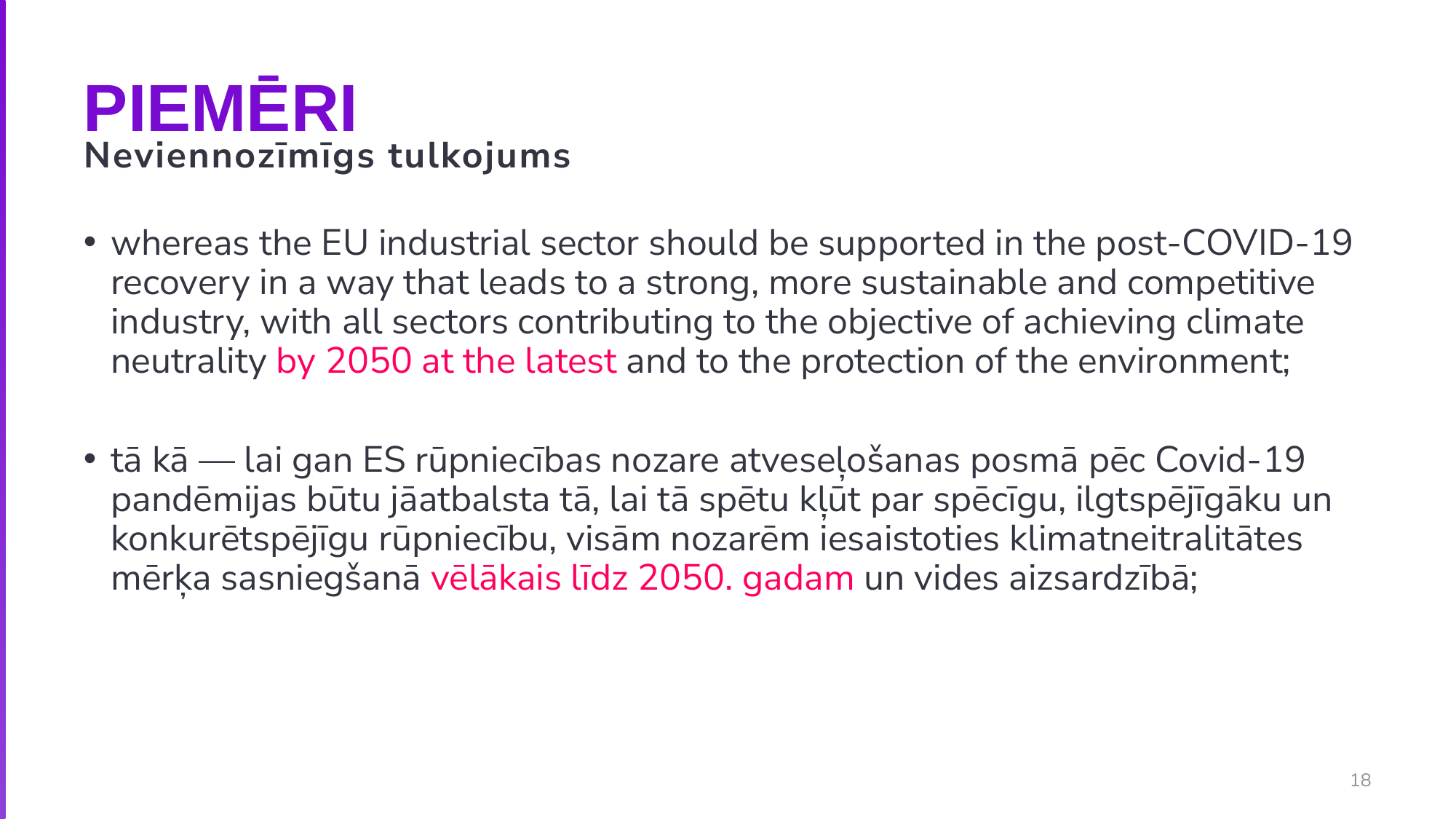

# PIEMĒRI
Neviennozīmīgs tulkojums
whereas the EU industrial sector should be supported in the post-COVID-19 recovery in a way that leads to a strong, more sustainable and competitive industry, with all sectors contributing to the objective of achieving climate neutrality by 2050 at the latest and to the protection of the environment;

tā kā — lai gan ES rūpniecības nozare atveseļošanas posmā pēc Covid-19 pandēmijas būtu jāatbalsta tā, lai tā spētu kļūt par spēcīgu, ilgtspējīgāku un konkurētspējīgu rūpniecību, visām nozarēm iesaistoties klimatneitralitātes mērķa sasniegšanā vēlākais līdz 2050. gadam un vides aizsardzībā;
18